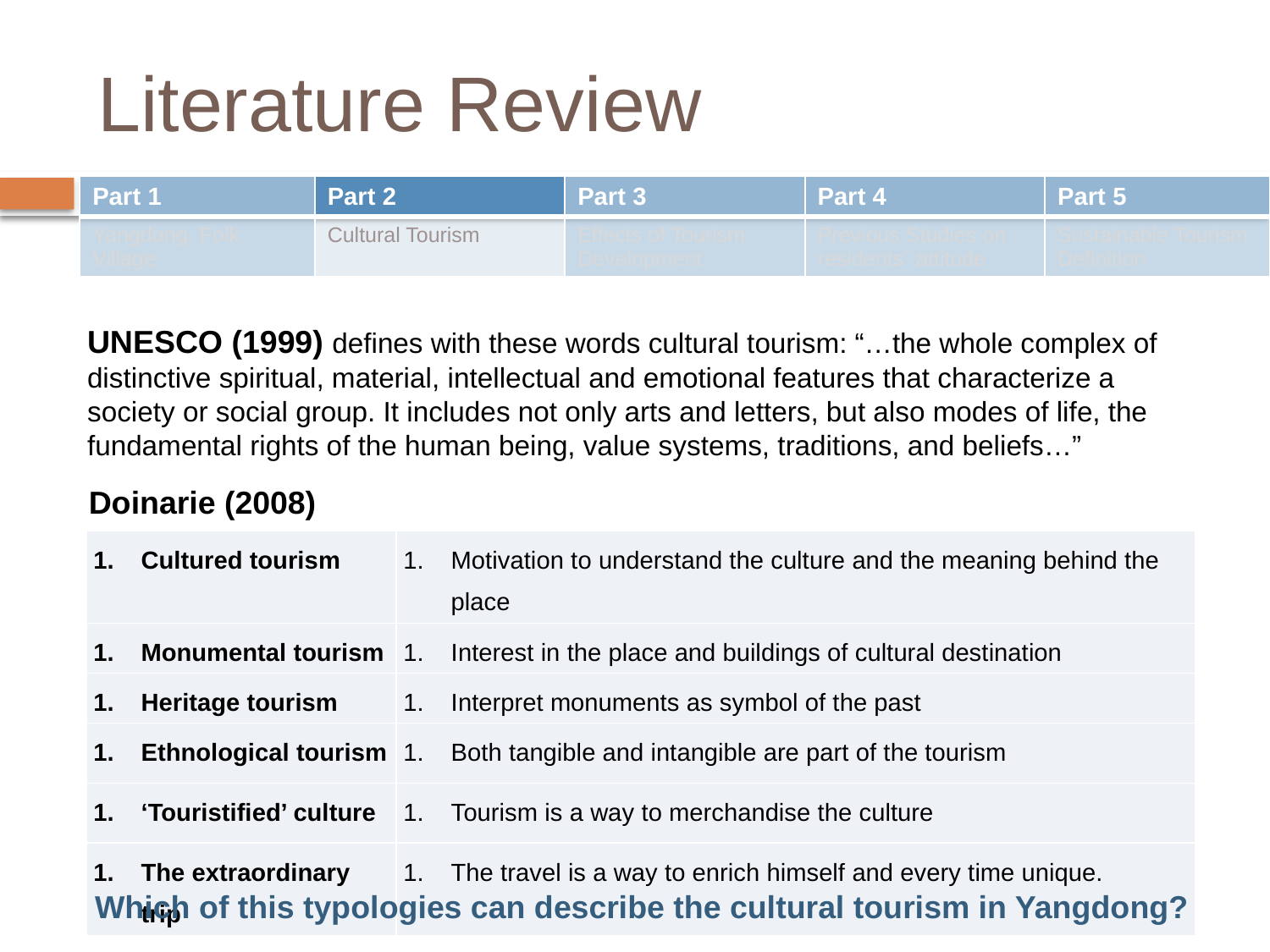

# Literature Review
| Part 1 | Part 2 | Part 3 | Part 4 | Part 5 |
| --- | --- | --- | --- | --- |
| Yangdong Folk Village | Cultural Tourism | Effects of Tourism Development | Previous Studies on residents` attitude | Sustainable Tourism Definition |
UNESCO (1999) defines with these words cultural tourism: “…the whole complex of distinctive spiritual, material, intellectual and emotional features that characterize a society or social group. It includes not only arts and letters, but also modes of life, the fundamental rights of the human being, value systems, traditions, and beliefs…”
Doinarie (2008)
| Cultured tourism | Motivation to understand the culture and the meaning behind the place |
| --- | --- |
| Monumental tourism | Interest in the place and buildings of cultural destination |
| Heritage tourism | Interpret monuments as symbol of the past |
| Ethnological tourism | Both tangible and intangible are part of the tourism |
| ‘Touristified’ culture | Tourism is a way to merchandise the culture |
| The extraordinary trip | The travel is a way to enrich himself and every time unique. |
Which of this typologies can describe the cultural tourism in Yangdong?